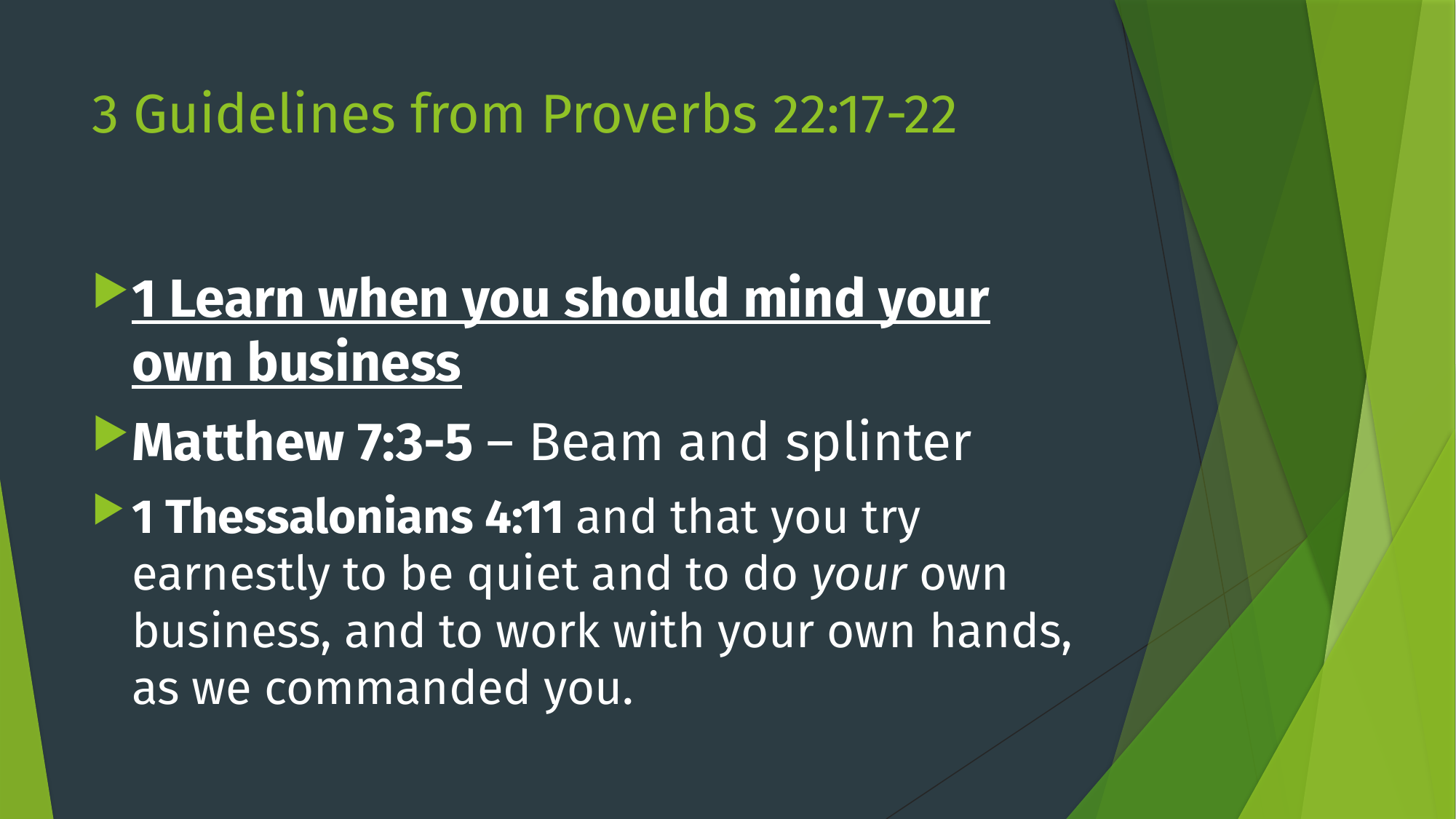

# 3 Guidelines from Proverbs 22:17-22
1 Learn when you should mind your own business
Matthew 7:3-5 – Beam and splinter
1 Thessalonians 4:11 and that you try earnestly to be quiet and to do your own business, and to work with your own hands, as we commanded you.